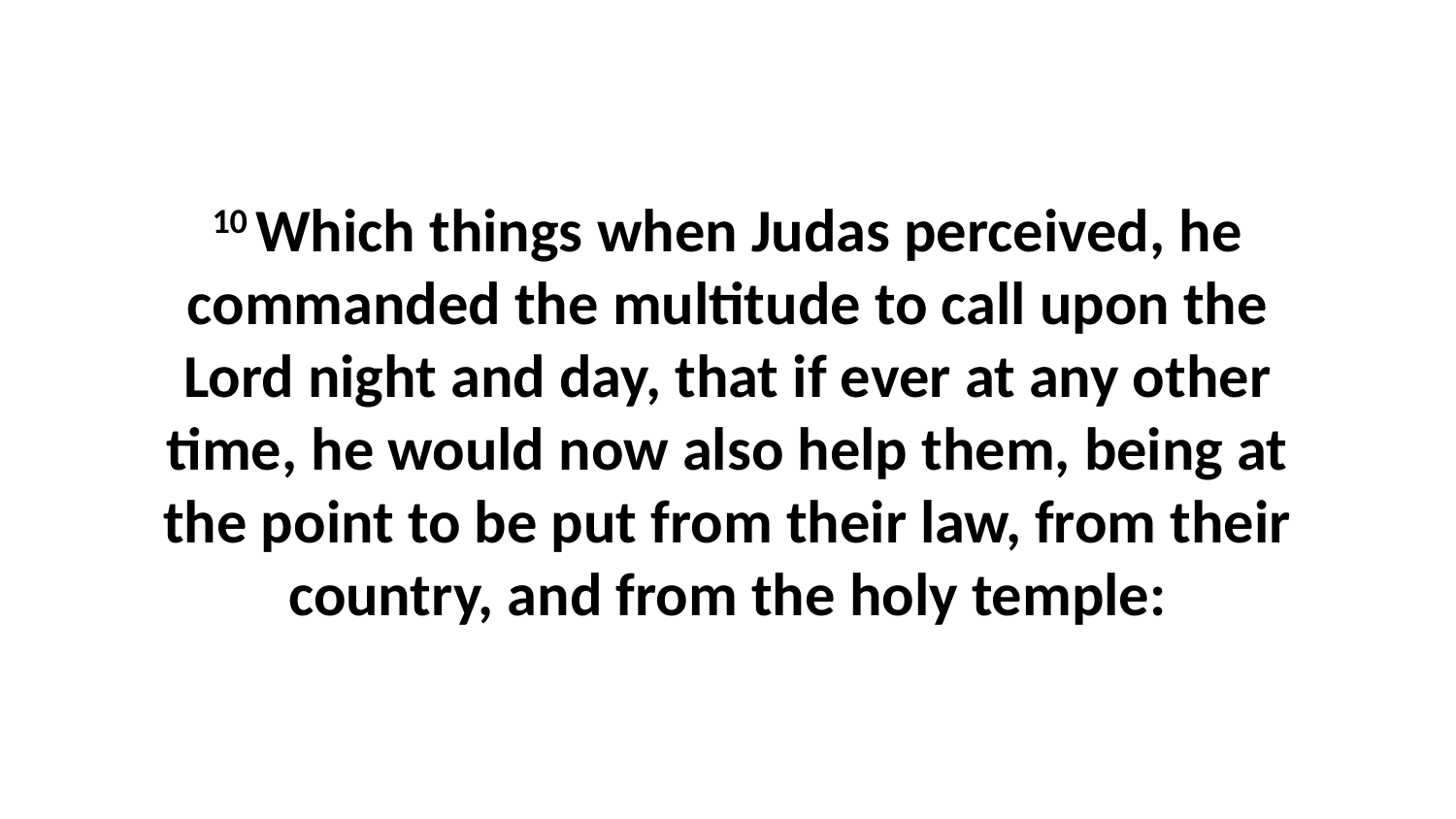

10 Which things when Judas perceived, he commanded the multitude to call upon the Lord night and day, that if ever at any other time, he would now also help them, being at the point to be put from their law, from their country, and from the holy temple: